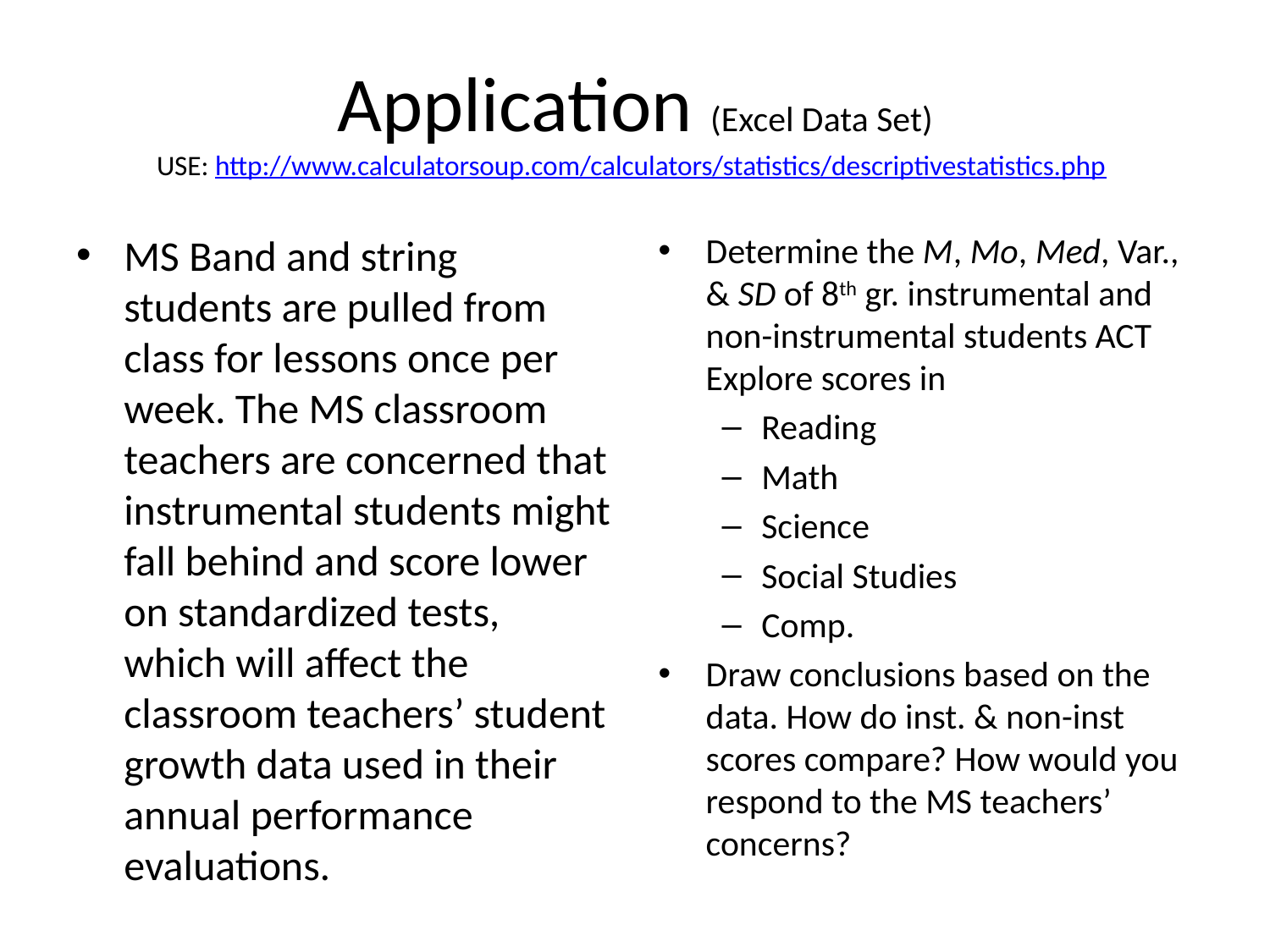

# Application (Excel Data Set) USE: http://www.calculatorsoup.com/calculators/statistics/descriptivestatistics.php
MS Band and string students are pulled from class for lessons once per week. The MS classroom teachers are concerned that instrumental students might fall behind and score lower on standardized tests, which will affect the classroom teachers’ student growth data used in their annual performance evaluations.
Determine the M, Mo, Med, Var., & SD of 8th gr. instrumental and non-instrumental students ACT Explore scores in
Reading
Math
Science
Social Studies
Comp.
Draw conclusions based on the data. How do inst. & non-inst scores compare? How would you respond to the MS teachers’ concerns?